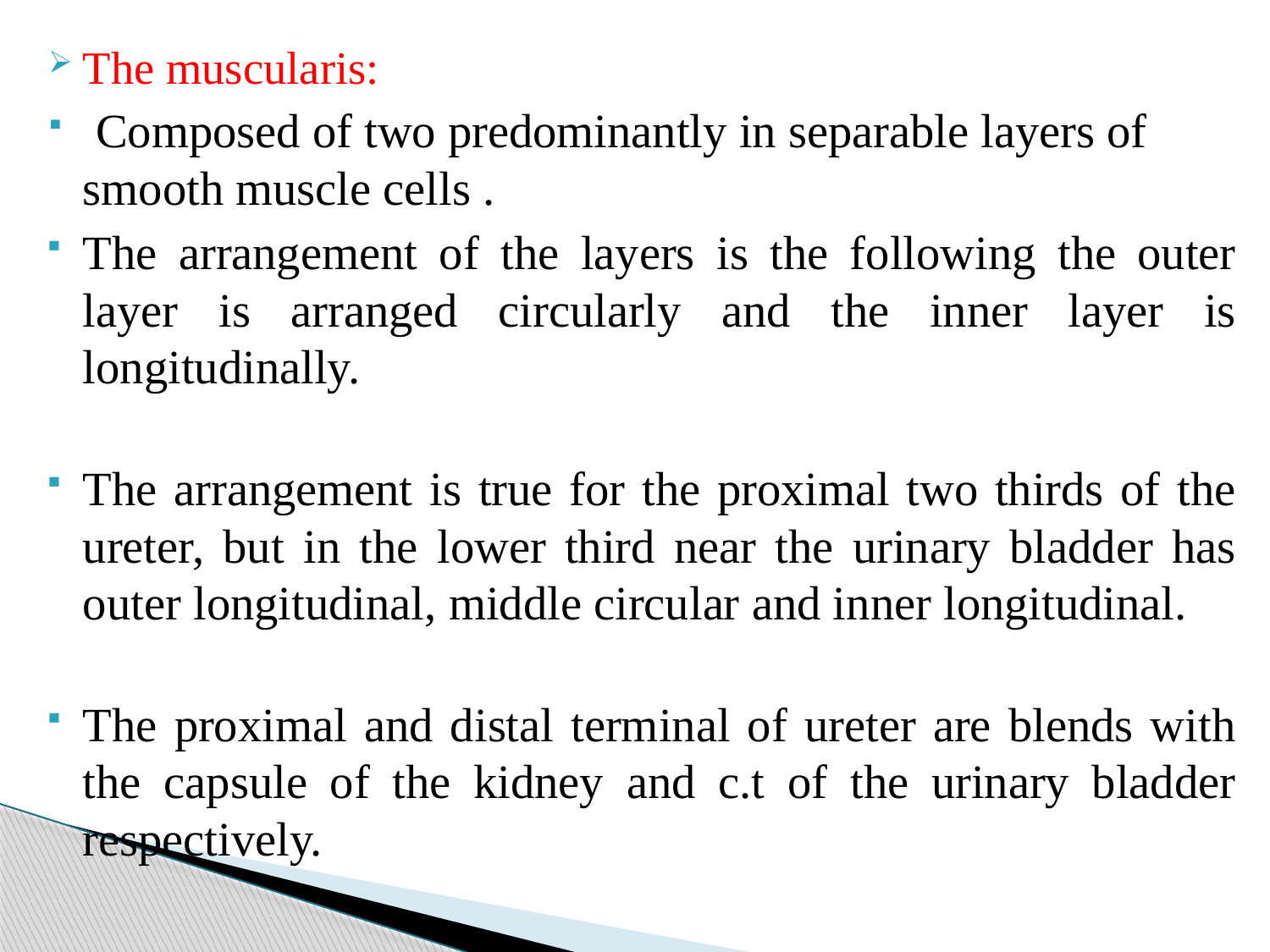

#
The muscularis:
 Composed of two predominantly in separable layers of smooth muscle cells .
The arrangement of the layers is the following the outer layer is arranged circularly and the inner layer is longitudinally.
The arrangement is true for the proximal two thirds of the ureter, but in the lower third near the urinary bladder has outer longitudinal, middle circular and inner longitudinal.
The proximal and distal terminal of ureter are blends with the capsule of the kidney and c.t of the urinary bladder respectively.